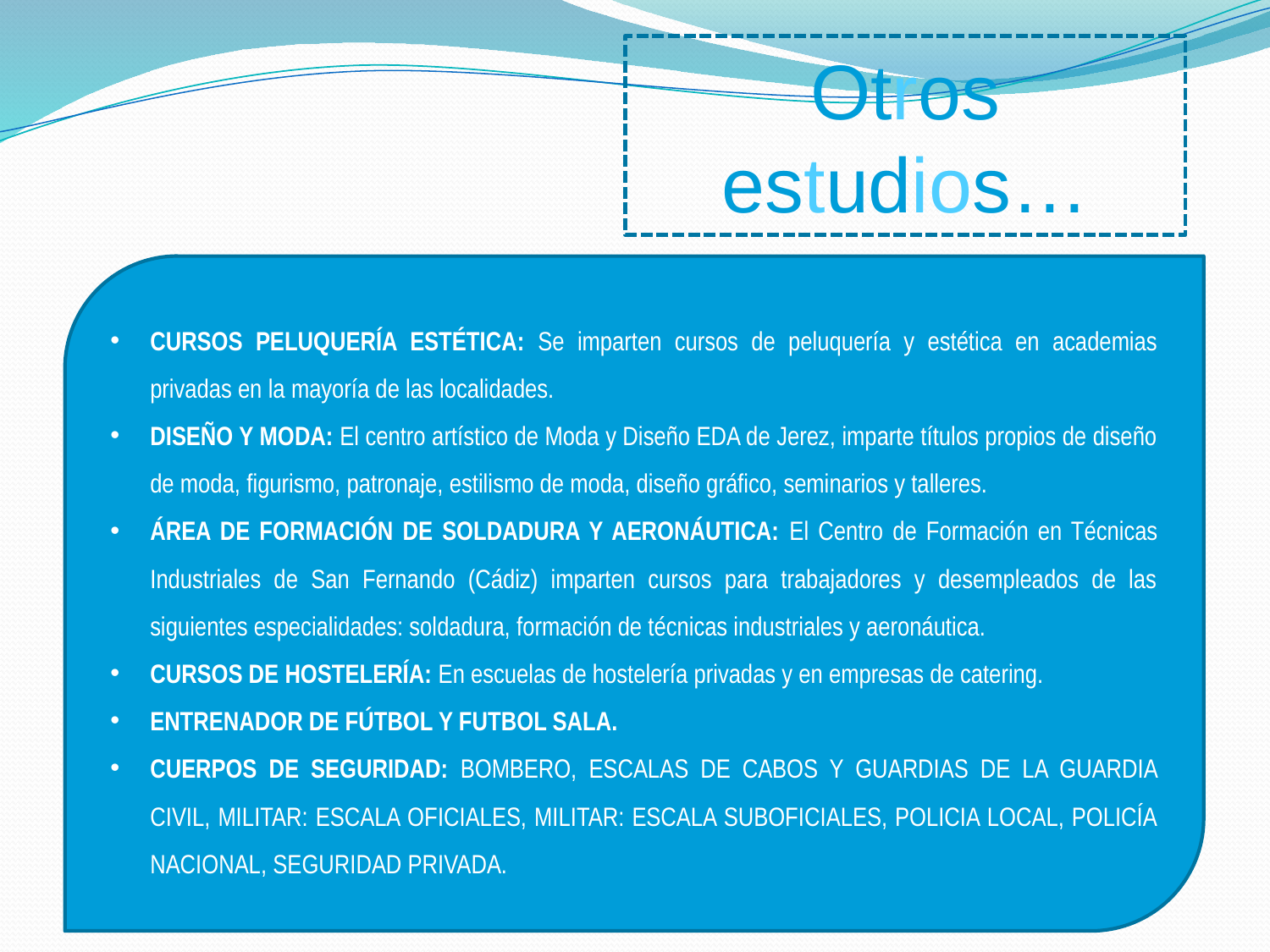

Otros estudios…
CURSOS PELUQUERÍA ESTÉTICA: Se imparten cursos de peluquería y estética en academias privadas en la mayoría de las localidades.
DISEÑO Y MODA: El centro artístico de Moda y Diseño EDA de Jerez, imparte títulos propios de diseño de moda, figurismo, patronaje, estilismo de moda, diseño gráfico, seminarios y talleres.
ÁREA DE FORMACIÓN DE SOLDADURA Y AERONÁUTICA: El Centro de Formación en Técnicas Industriales de San Fernando (Cádiz) imparten cursos para trabajadores y desempleados de las siguientes especialidades: soldadura, formación de técnicas industriales y aeronáutica.
CURSOS DE HOSTELERÍA: En escuelas de hostelería privadas y en empresas de catering.
ENTRENADOR DE FÚTBOL Y FUTBOL SALA.
CUERPOS DE SEGURIDAD: BOMBERO, ESCALAS DE CABOS Y GUARDIAS DE LA GUARDIA CIVIL, MILITAR: ESCALA OFICIALES, MILITAR: ESCALA SUBOFICIALES, POLICIA LOCAL, POLICÍA NACIONAL, SEGURIDAD PRIVADA.